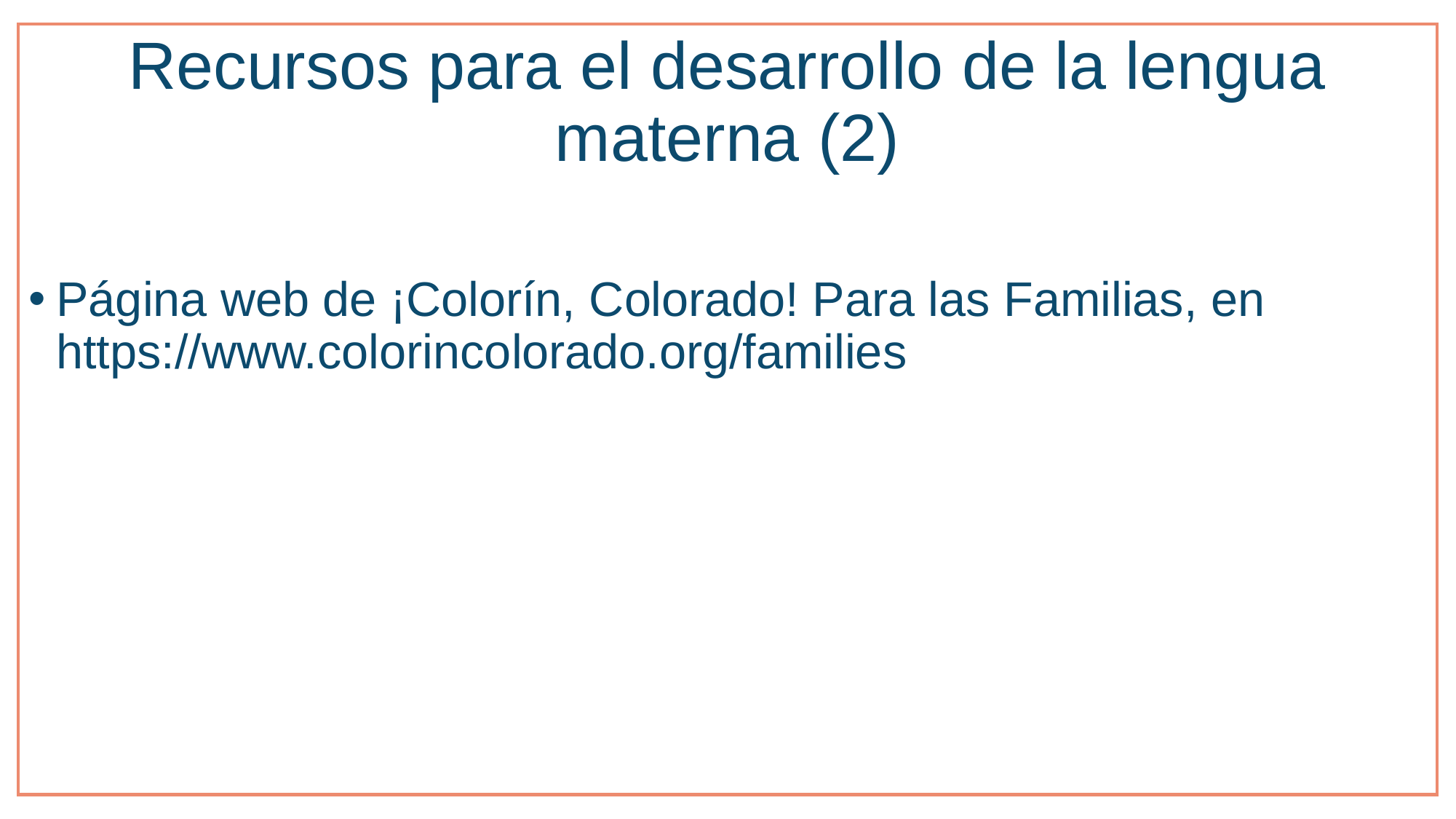

# Recursos para el desarrollo de la lengua materna (2)

Página web de ¡Colorín, Colorado! Para las Familias, en https://www.colorincolorado.org/families